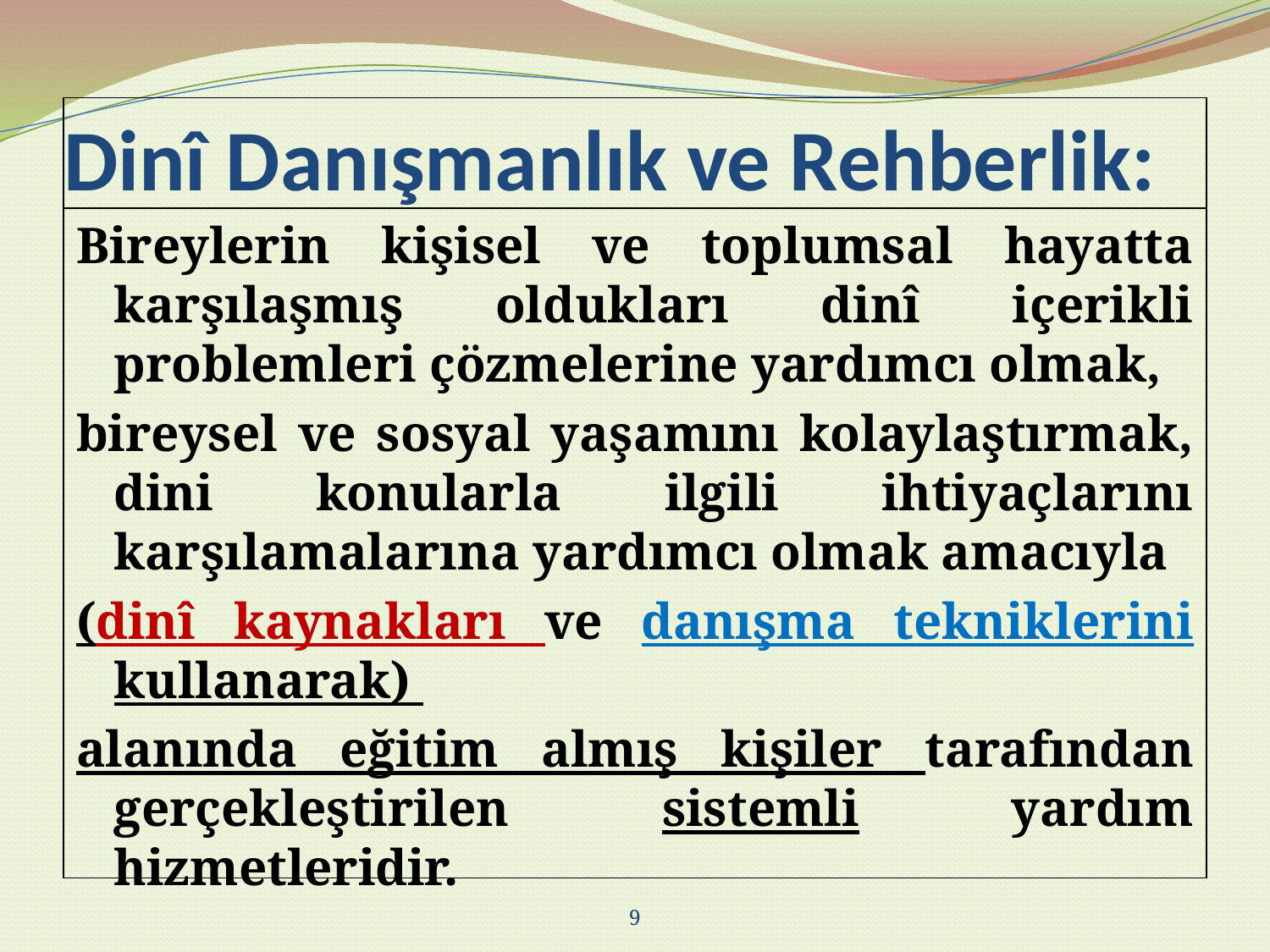

# Dinî Danışmanlık ve Rehberlik:
Bireylerin kişisel ve toplumsal hayatta karşılaşmış oldukları dinî içerikli problemleri çözmelerine yardımcı olmak,
bireysel ve sosyal yaşamını kolaylaştırmak, dini konularla ilgili ihtiyaçlarını karşılamalarına yardımcı olmak amacıyla
(dinî kaynakları ve danışma tekniklerini kullanarak)
alanında eğitim almış kişiler tarafından gerçekleştirilen sistemli yardım hizmetleridir.

9